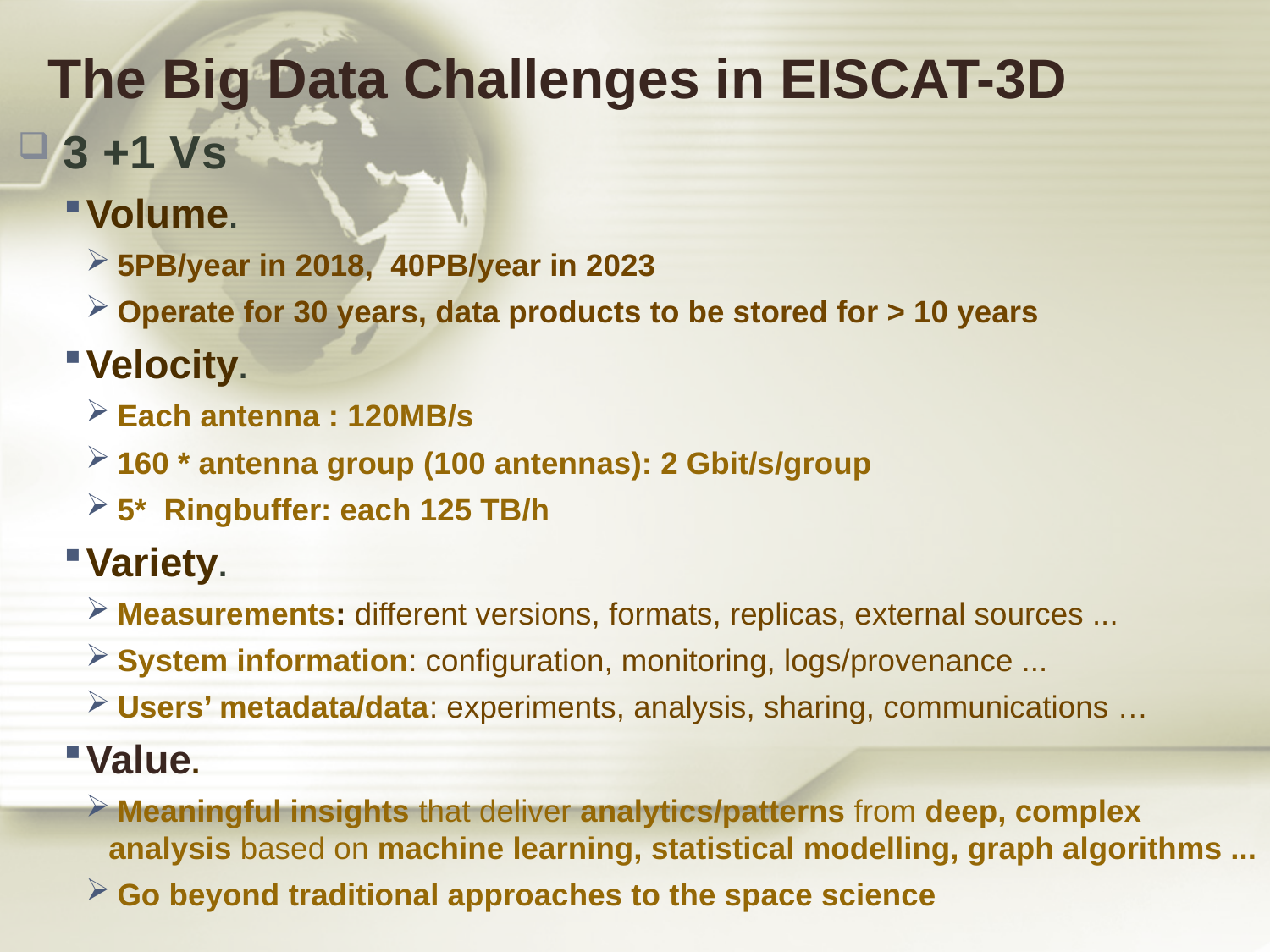

# The Big Data Challenges in EISCAT-3D
3 +1 Vs
Volume.
 5PB/year in 2018,  40PB/year in 2023
 Operate for 30 years, data products to be stored for > 10 years
Velocity.
 Each antenna : 120MB/s
 160 * antenna group (100 antennas): 2 Gbit/s/group
 5*  Ringbuffer: each 125 TB/h
Variety.
 Measurements: different versions, formats, replicas, external sources ...
 System information: configuration, monitoring, logs/provenance ...
 Users’ metadata/data: experiments, analysis, sharing, communications …
Value.
 Meaningful insights that deliver analytics/patterns from deep, complex analysis based on machine learning, statistical modelling, graph algorithms ...
 Go beyond traditional approaches to the space science